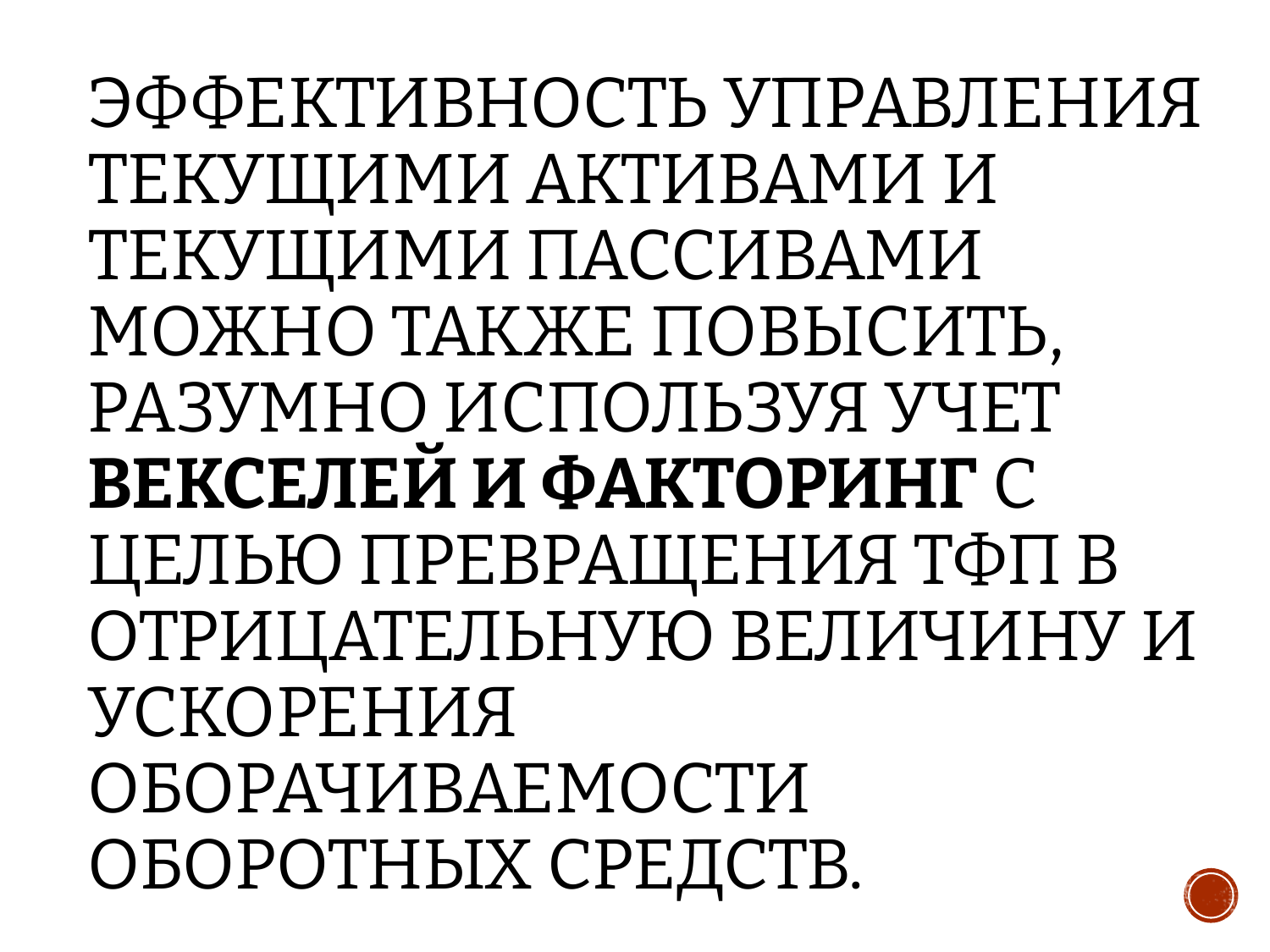

# Эффективность управления текущими активами и текущими пассивами можно также повысить, разумно используя учет векселей и факторинг с целью превращения ТФП в отрицательную величину и ускорения оборачиваемости оборотных средств.